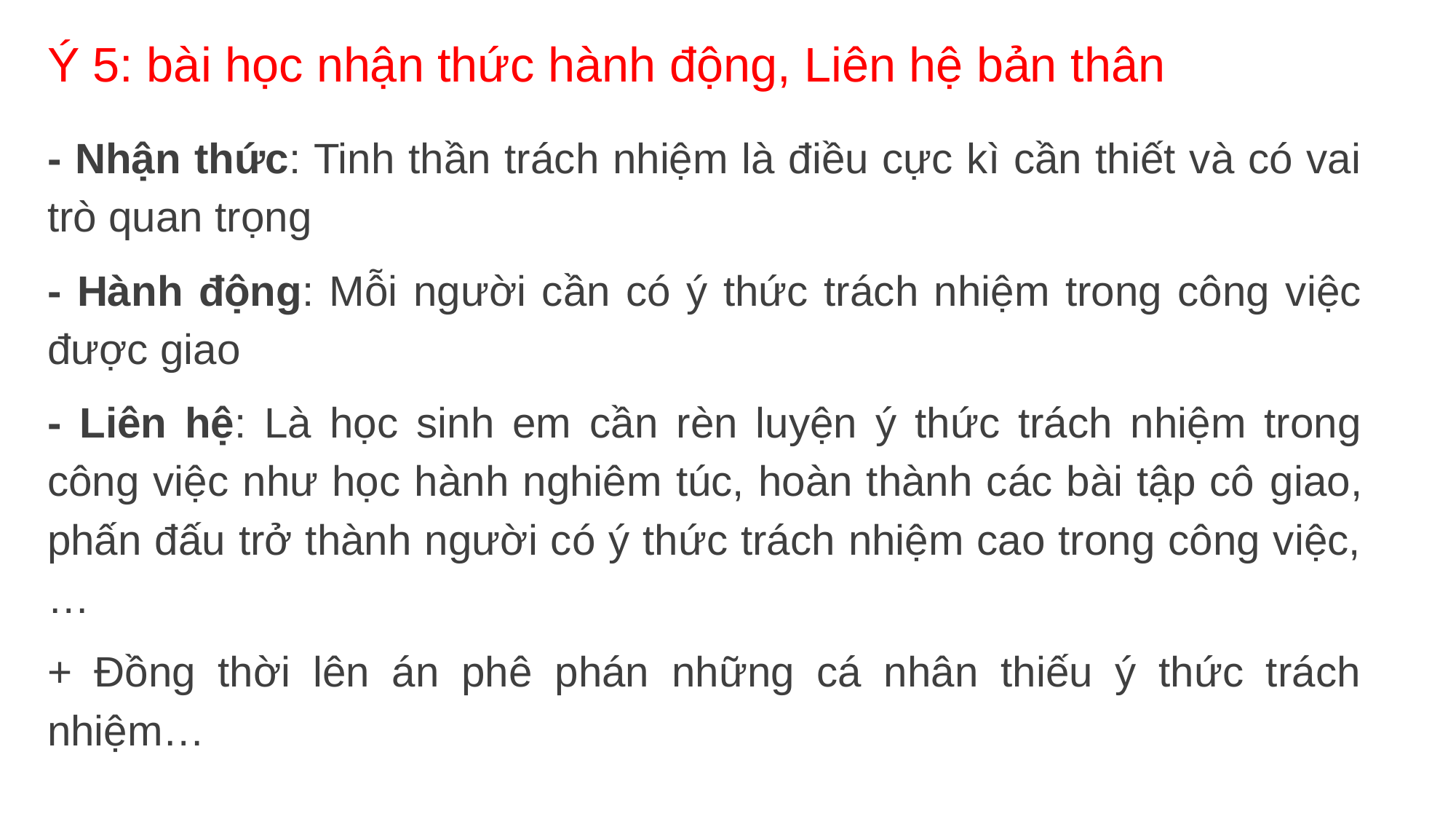

# Ý 5: bài học nhận thức hành động, Liên hệ bản thân
- Nhận thức: Tinh thần trách nhiệm là điều cực kì cần thiết và có vai trò quan trọng
- Hành động: Mỗi người cần có ý thức trách nhiệm trong công việc được giao
- Liên hệ: Là học sinh em cần rèn luyện ý thức trách nhiệm trong công việc như học hành nghiêm túc, hoàn thành các bài tập cô giao, phấn đấu trở thành người có ý thức trách nhiệm cao trong công việc,…
+ Đồng thời lên án phê phán những cá nhân thiếu ý thức trách nhiệm…